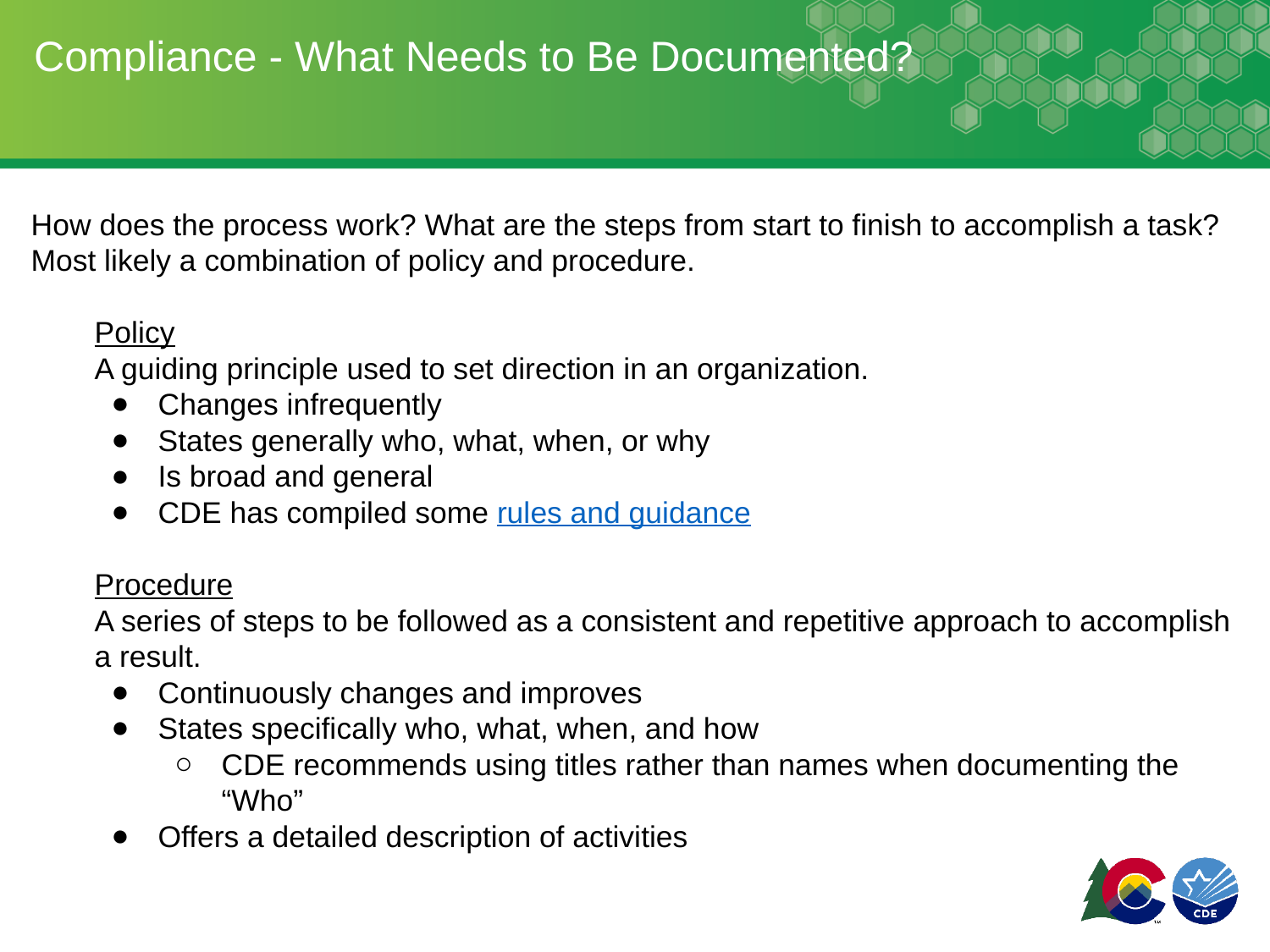

# Compliance - What Needs to Be Documented?
How does the process work? What are the steps from start to finish to accomplish a task? Most likely a combination of policy and procedure.

Policy
A guiding principle used to set direction in an organization.
Changes infrequently
States generally who, what, when, or why
Is broad and general
CDE has compiled some rules and guidance

Procedure
A series of steps to be followed as a consistent and repetitive approach to accomplish a result.
Continuously changes and improves
States specifically who, what, when, and how
CDE recommends using titles rather than names when documenting the “Who”
Offers a detailed description of activities